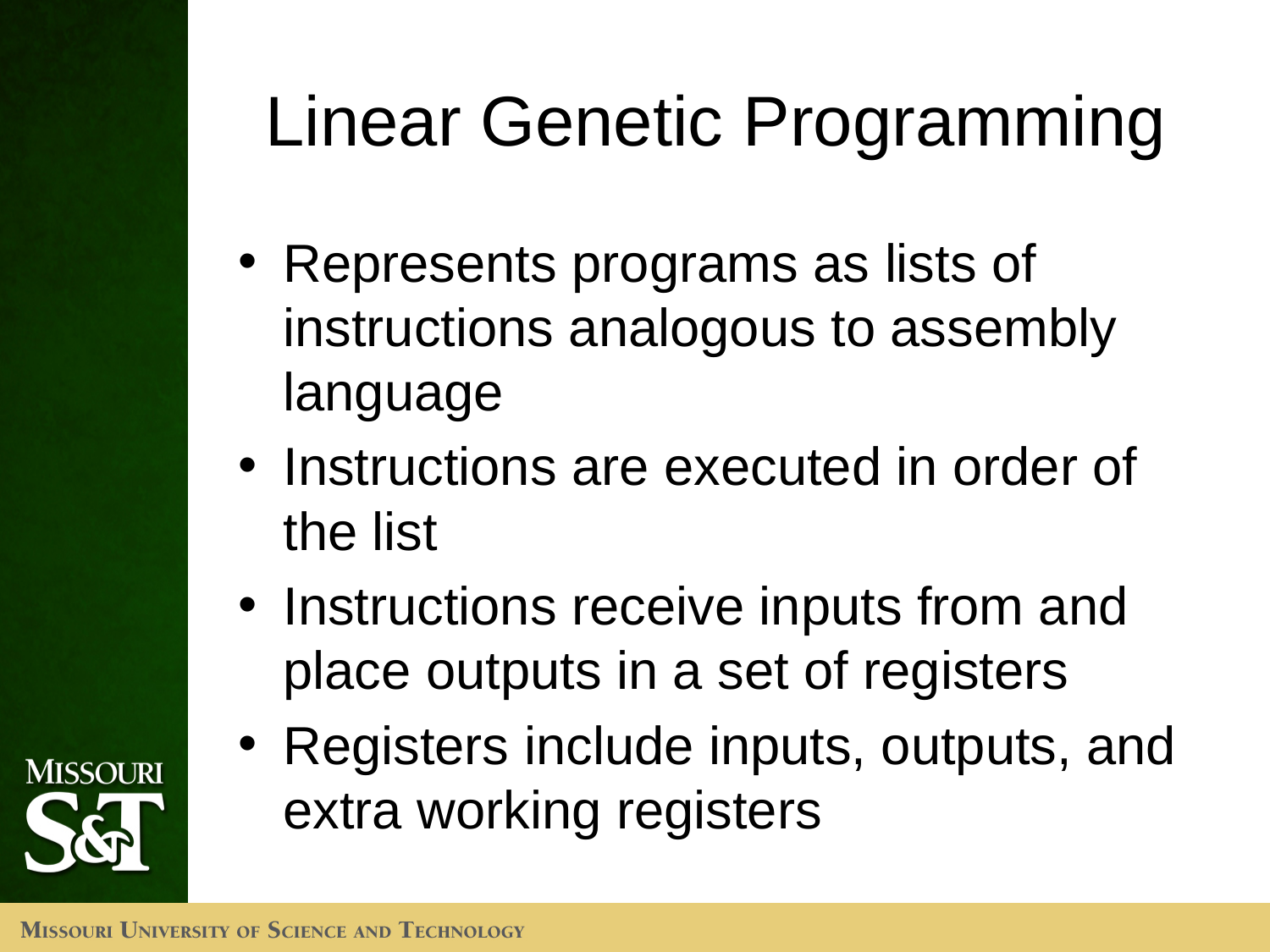

# Linear Genetic Programming
Represents programs as lists of instructions analogous to assembly language
Instructions are executed in order of the list
Instructions receive inputs from and place outputs in a set of registers
Registers include inputs, outputs, and extra working registers